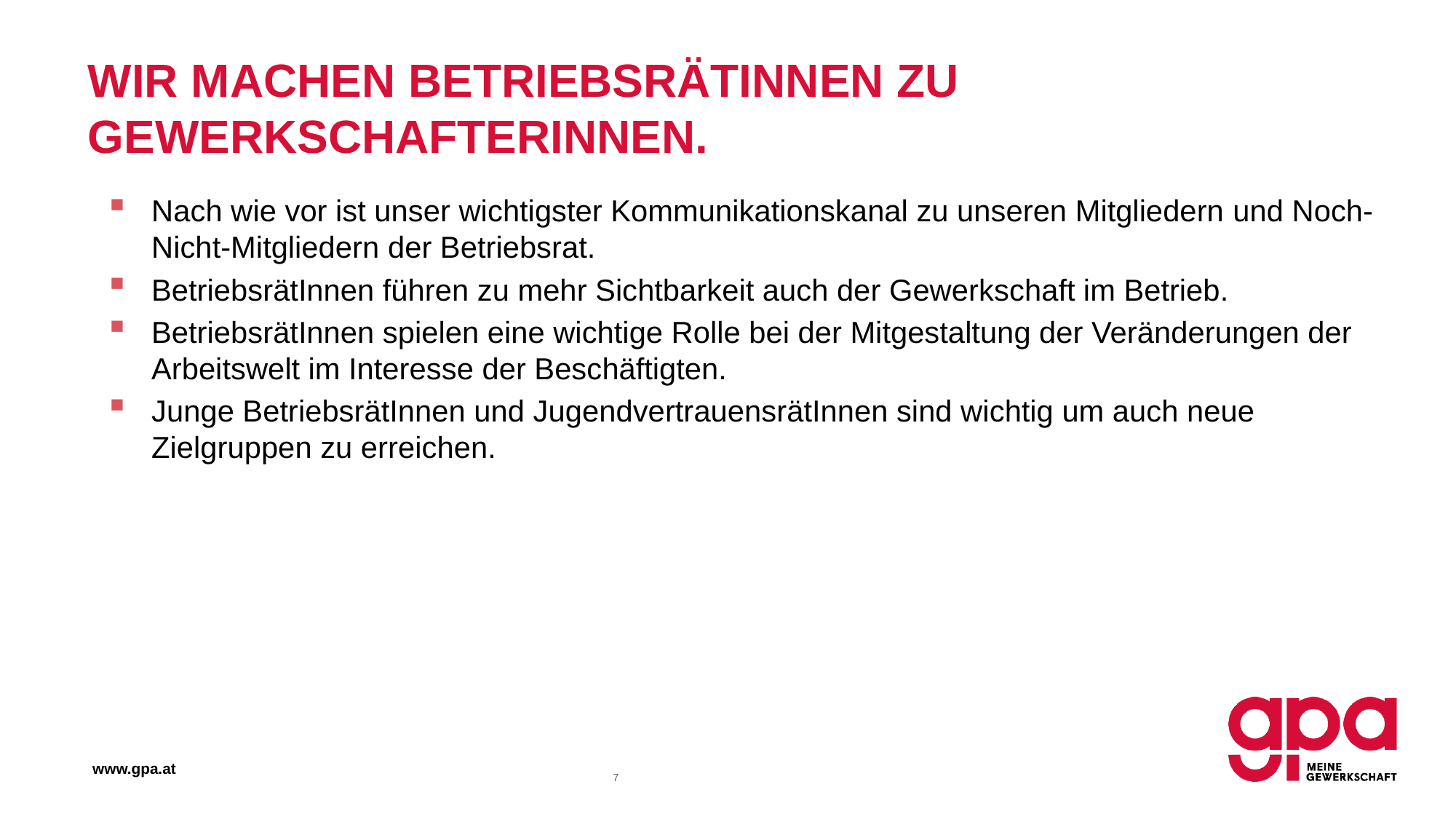

# Wir machen BetriebsrätInnen zu GewerkschafterInnen.
Nach wie vor ist unser wichtigster Kommunikationskanal zu unseren Mitgliedern und Noch-Nicht-Mitgliedern der Betriebsrat.
BetriebsrätInnen führen zu mehr Sichtbarkeit auch der Gewerkschaft im Betrieb.
BetriebsrätInnen spielen eine wichtige Rolle bei der Mitgestaltung der Veränderungen der Arbeitswelt im Interesse der Beschäftigten.
Junge BetriebsrätInnen und JugendvertrauensrätInnen sind wichtig um auch neue Zielgruppen zu erreichen.